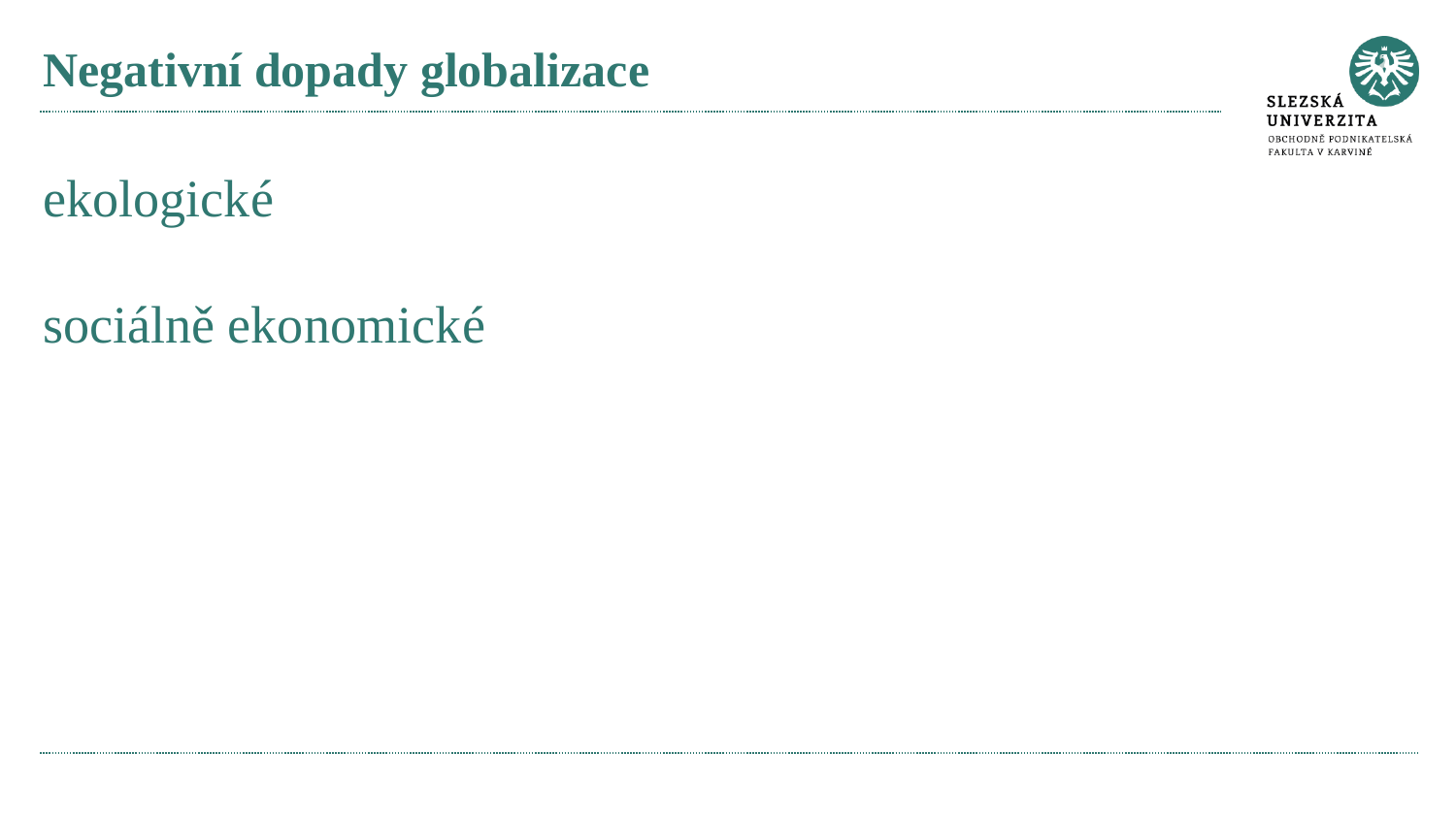

# Negativní dopady globalizace
ekologické

sociálně ekonomické